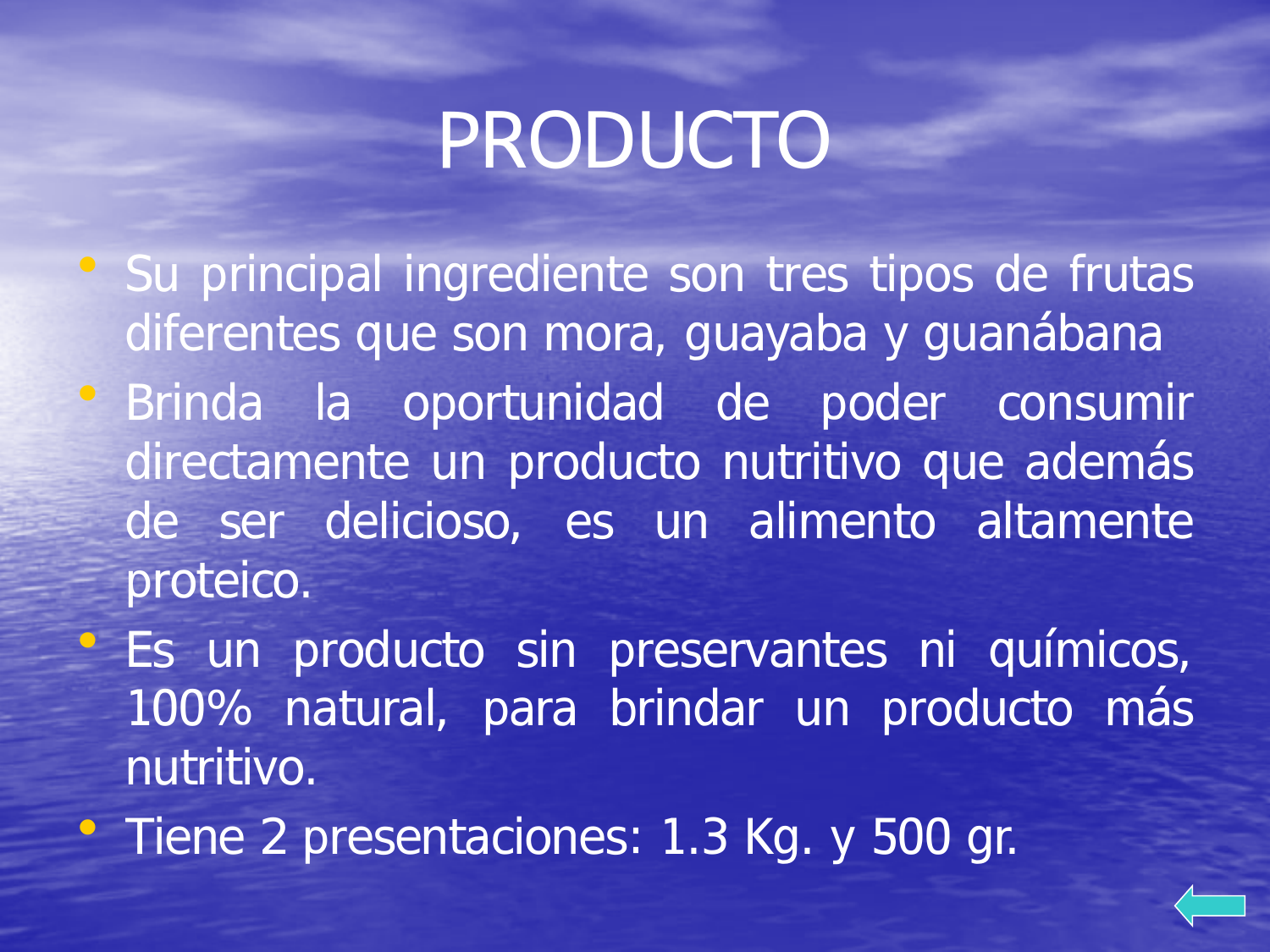

# PRODUCTO
Su principal ingrediente son tres tipos de frutas diferentes que son mora, guayaba y guanábana
Brinda la oportunidad de poder consumir directamente un producto nutritivo que además de ser delicioso, es un alimento altamente proteico.
Es un producto sin preservantes ni químicos, 100% natural, para brindar un producto más nutritivo.
Tiene 2 presentaciones: 1.3 Kg. y 500 gr.